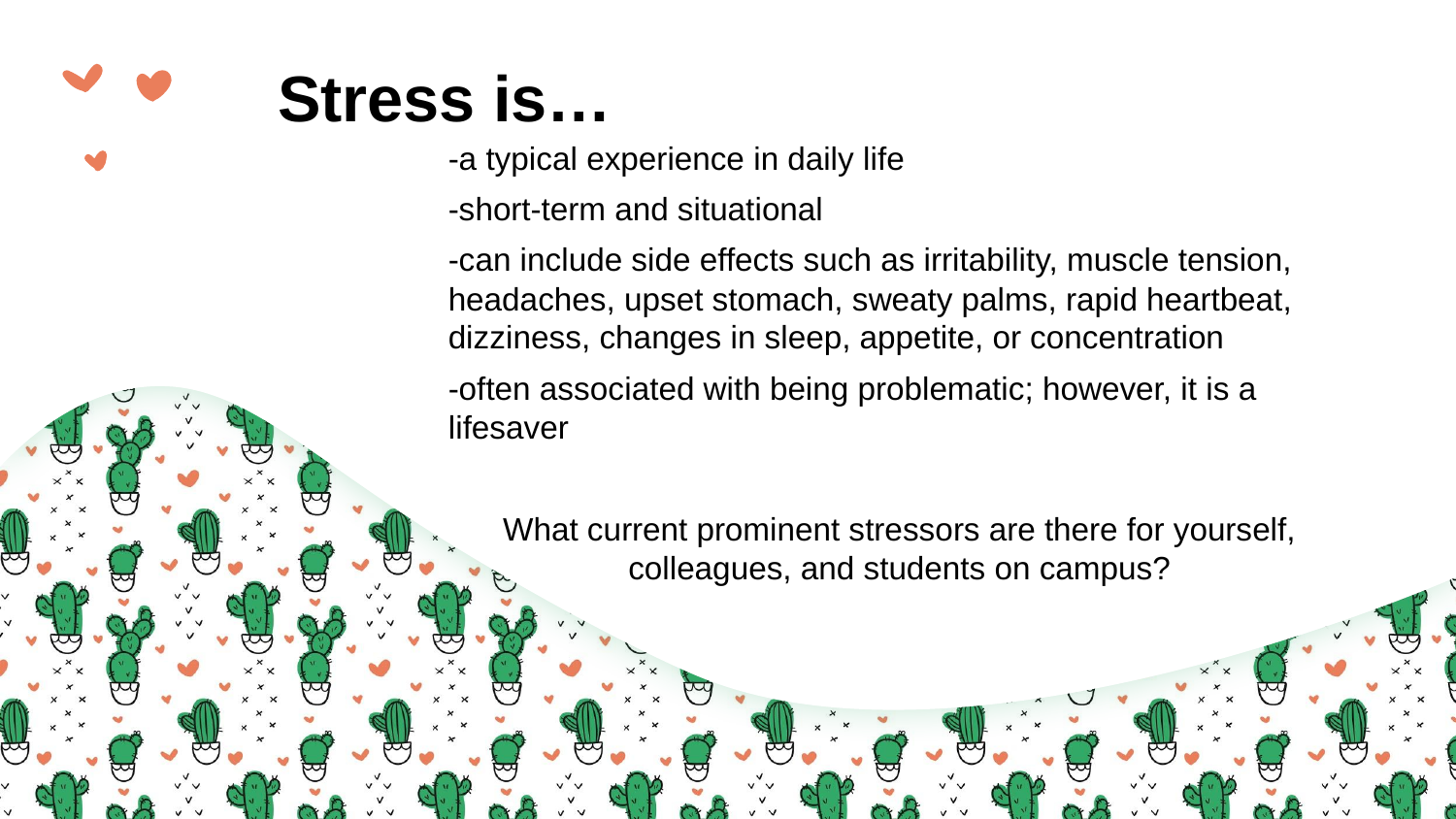

Stress is...
# Stress is…
-a typical experience in daily life
-short-term and situational
-can include side effects such as irritability, muscle tension, headaches, upset stomach, sweaty palms, rapid heartbeat, dizziness, changes in sleep, appetite, or concentration
-often associated with being problematic; however, it is a lifesaver

What current prominent stressors are there for yourself, colleagues, and students on campus?